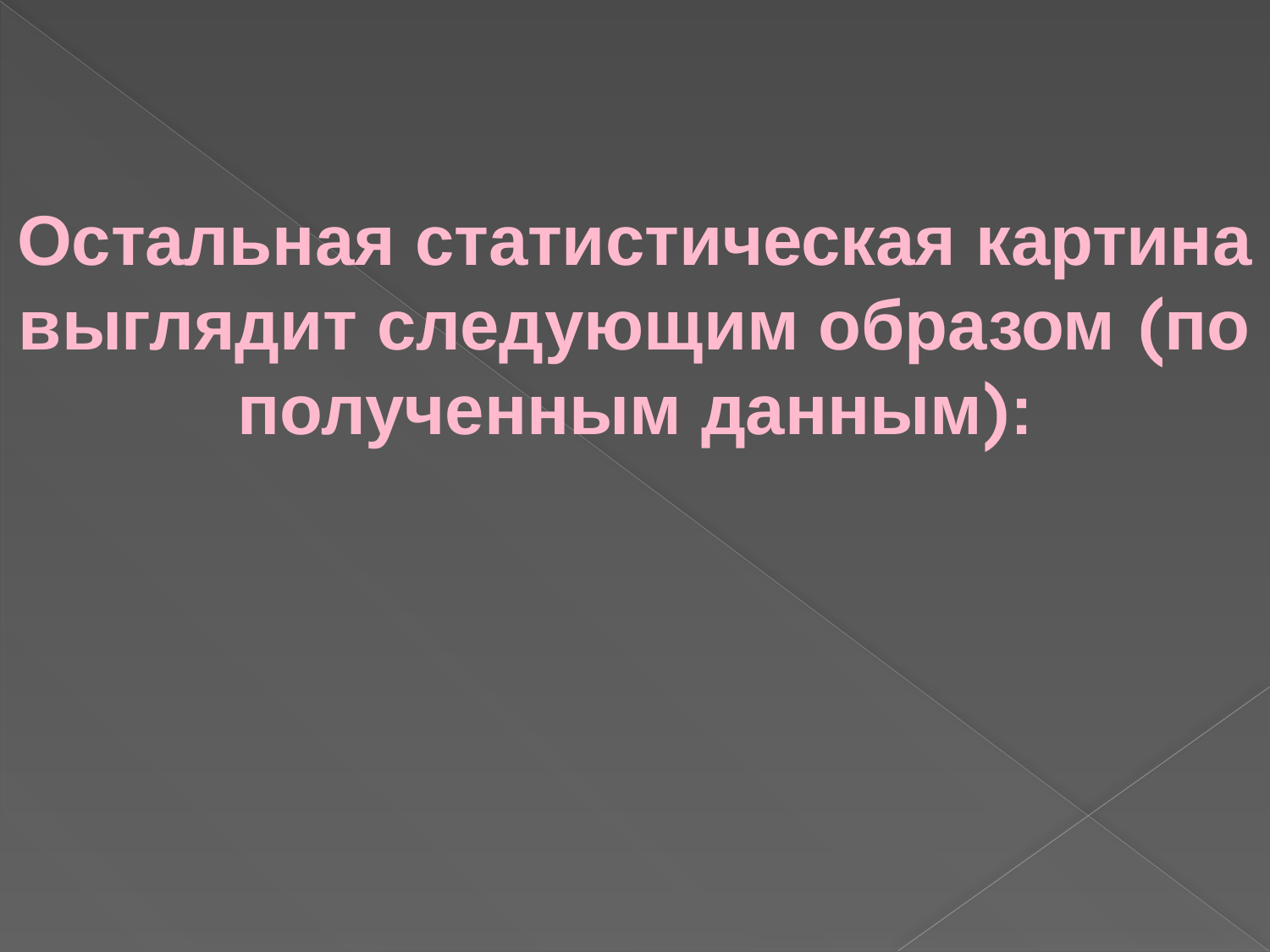

Остальная статистическая картина выглядит следующим образом (по полученным данным):